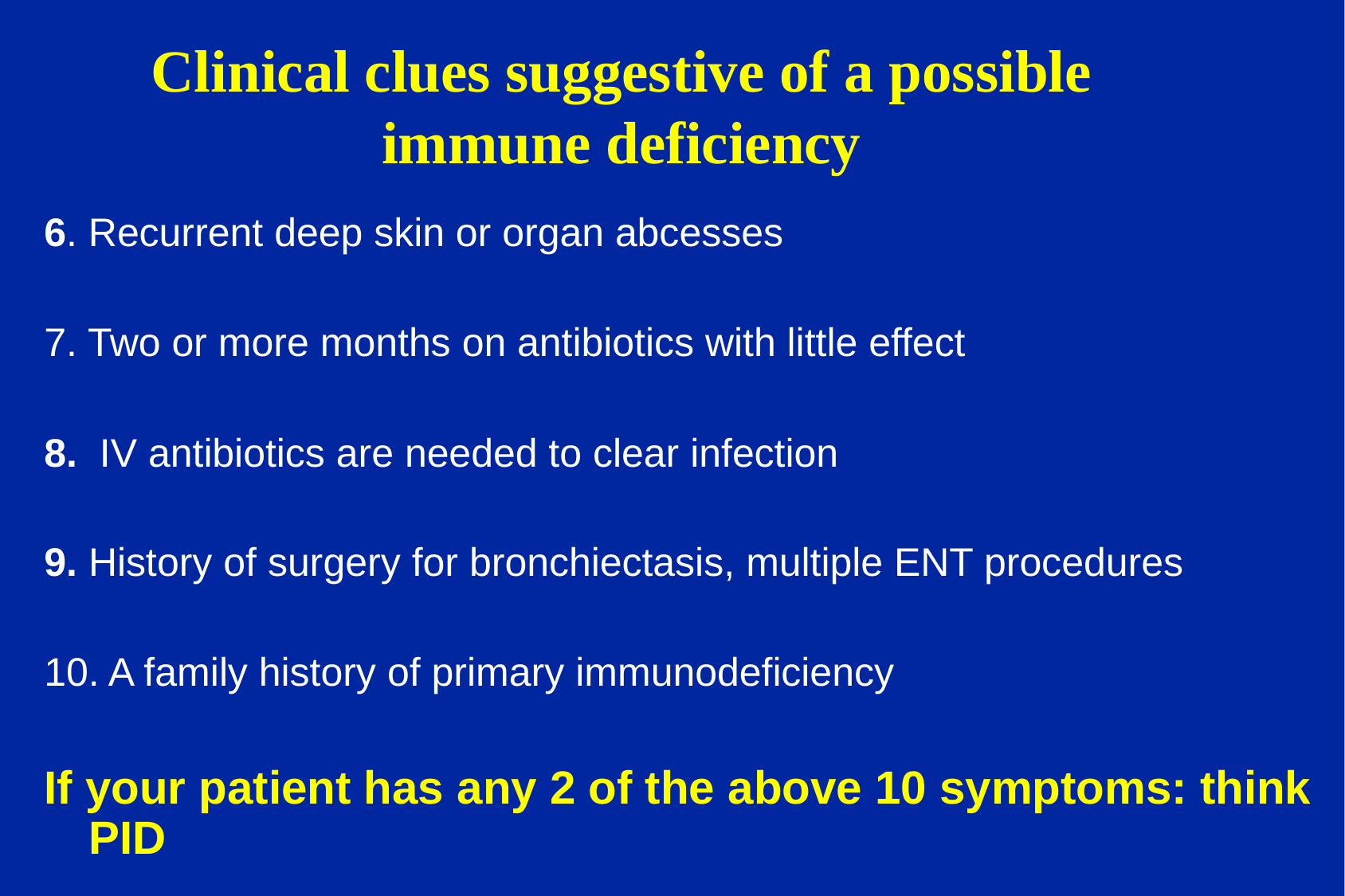

# Clinical clues suggestive of a possible immune deficiency
6. Recurrent deep skin or organ abcesses

7. Two or more months on antibiotics with little effect

8.  IV antibiotics are needed to clear infection

9. History of surgery for bronchiectasis, multiple ENT procedures

10. A family history of primary immunodeficiency

If your patient has any 2 of the above 10 symptoms: think PID